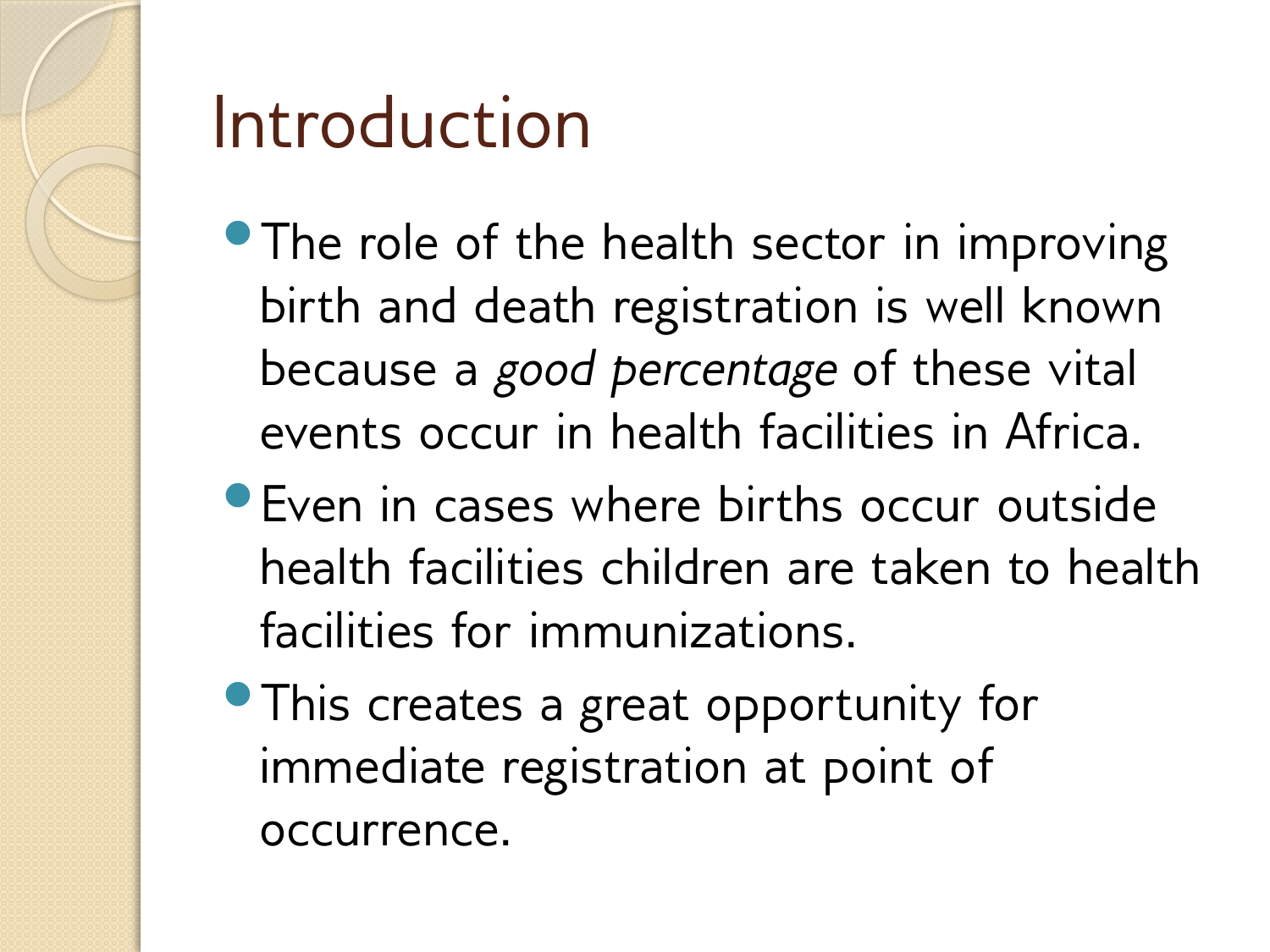

# Introduction
The role of the health sector in improving birth and death registration is well known because a good percentage of these vital events occur in health facilities in Africa.
Even in cases where births occur outside health facilities children are taken to health facilities for immunizations.
This creates a great opportunity for immediate registration at point of occurrence.